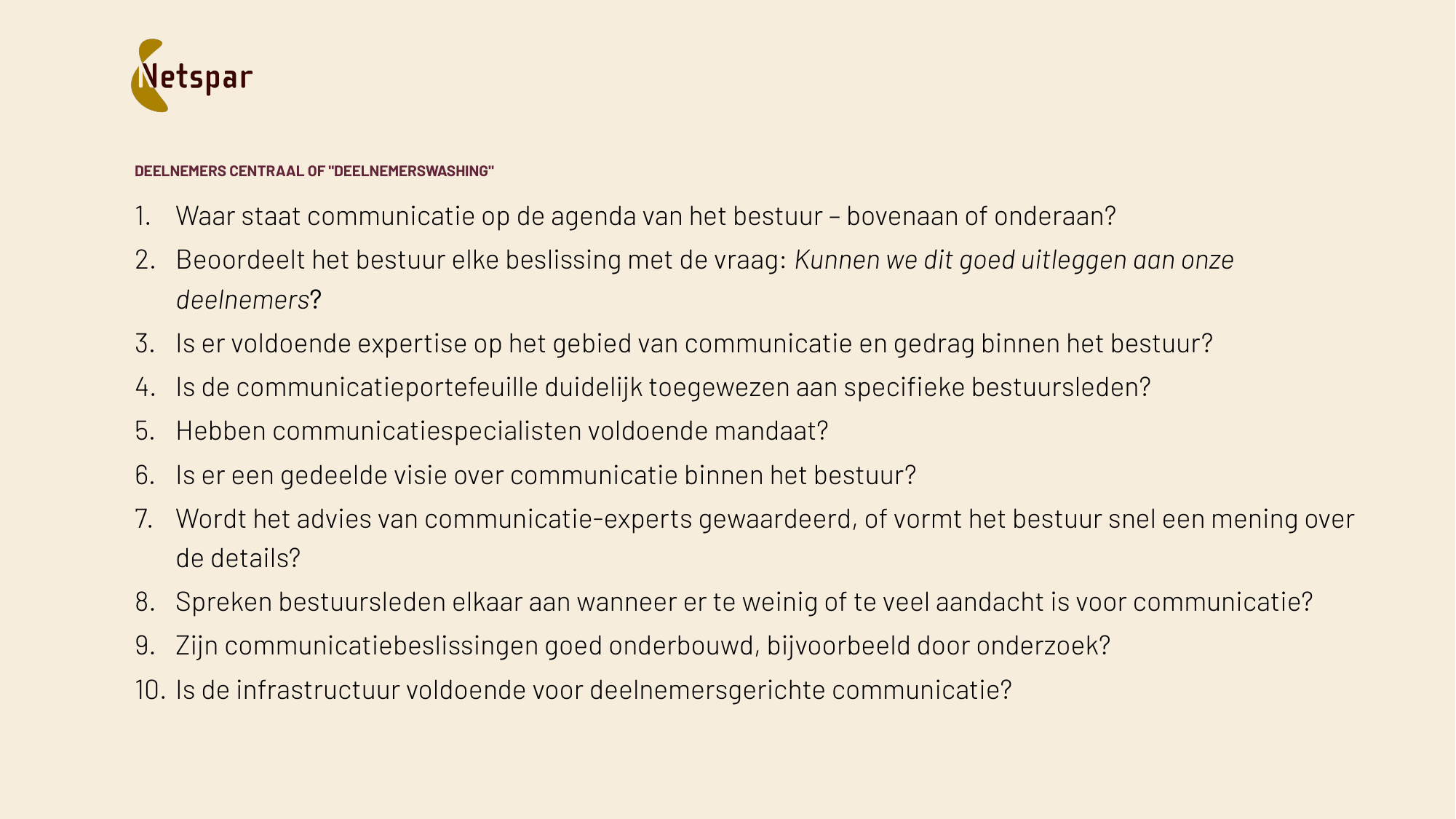

# Deelnemers centraal of "deelnemerswashing"
Waar staat communicatie op de agenda van het bestuur – bovenaan of onderaan?
Beoordeelt het bestuur elke beslissing met de vraag: Kunnen we dit goed uitleggen aan onze deelnemers?
Is er voldoende expertise op het gebied van communicatie en gedrag binnen het bestuur?
Is de communicatieportefeuille duidelijk toegewezen aan specifieke bestuursleden?
Hebben communicatiespecialisten voldoende mandaat?
Is er een gedeelde visie over communicatie binnen het bestuur?
Wordt het advies van communicatie-experts gewaardeerd, of vormt het bestuur snel een mening over de details?
Spreken bestuursleden elkaar aan wanneer er te weinig of te veel aandacht is voor communicatie?
Zijn communicatiebeslissingen goed onderbouwd, bijvoorbeeld door onderzoek?
Is de infrastructuur voldoende voor deelnemersgerichte communicatie?